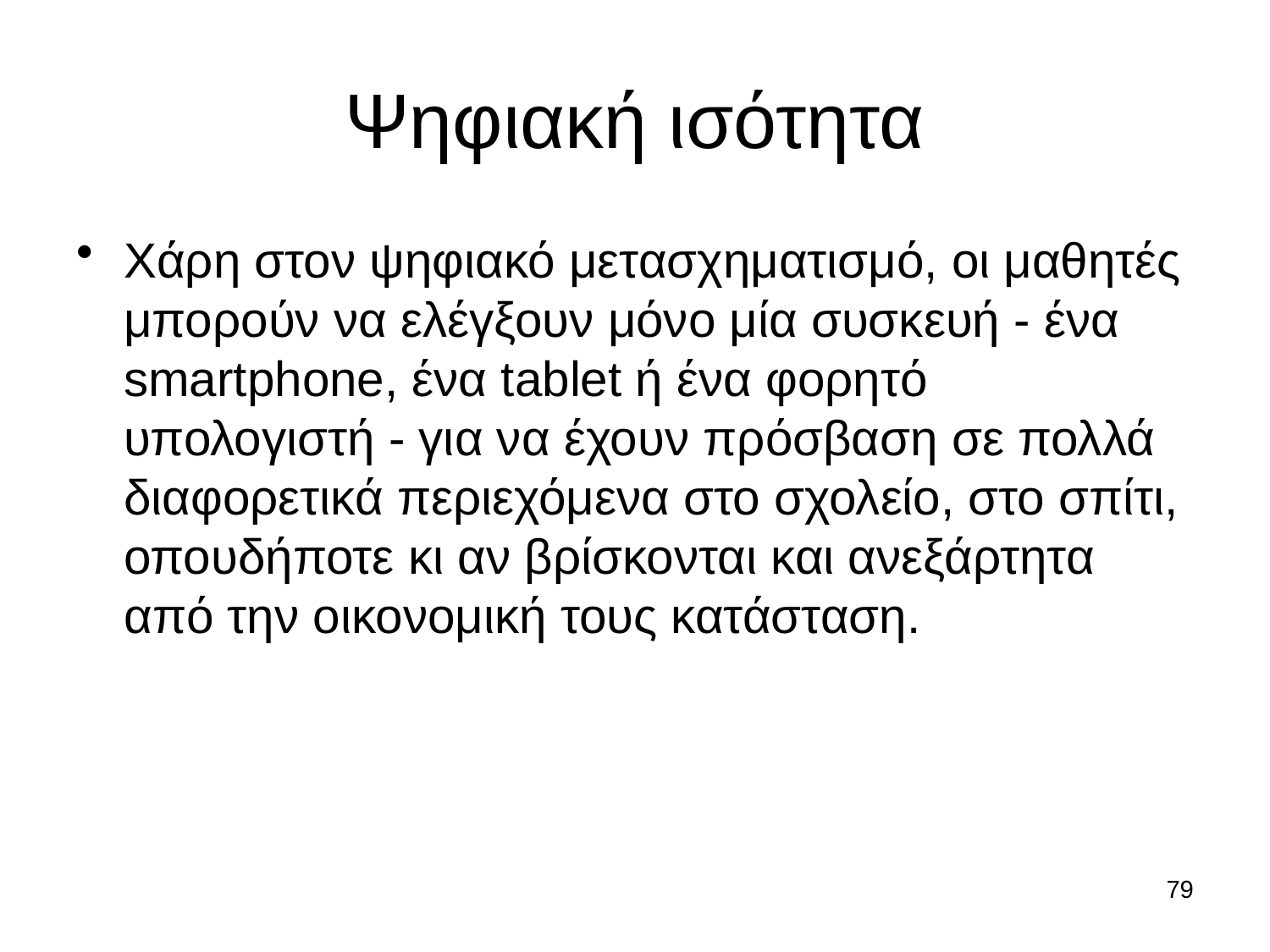

# Ψηφιακή ισότητα
Χάρη στον ψηφιακό μετασχηματισμό, οι μαθητές μπορούν να ελέγξουν μόνο μία συσκευή - ένα smartphone, ένα tablet ή ένα φορητό υπολογιστή - για να έχουν πρόσβαση σε πολλά διαφορετικά περιεχόμενα στο σχολείο, στο σπίτι, οπουδήποτε κι αν βρίσκονται και ανεξάρτητα από την οικονομική τους κατάσταση.

79